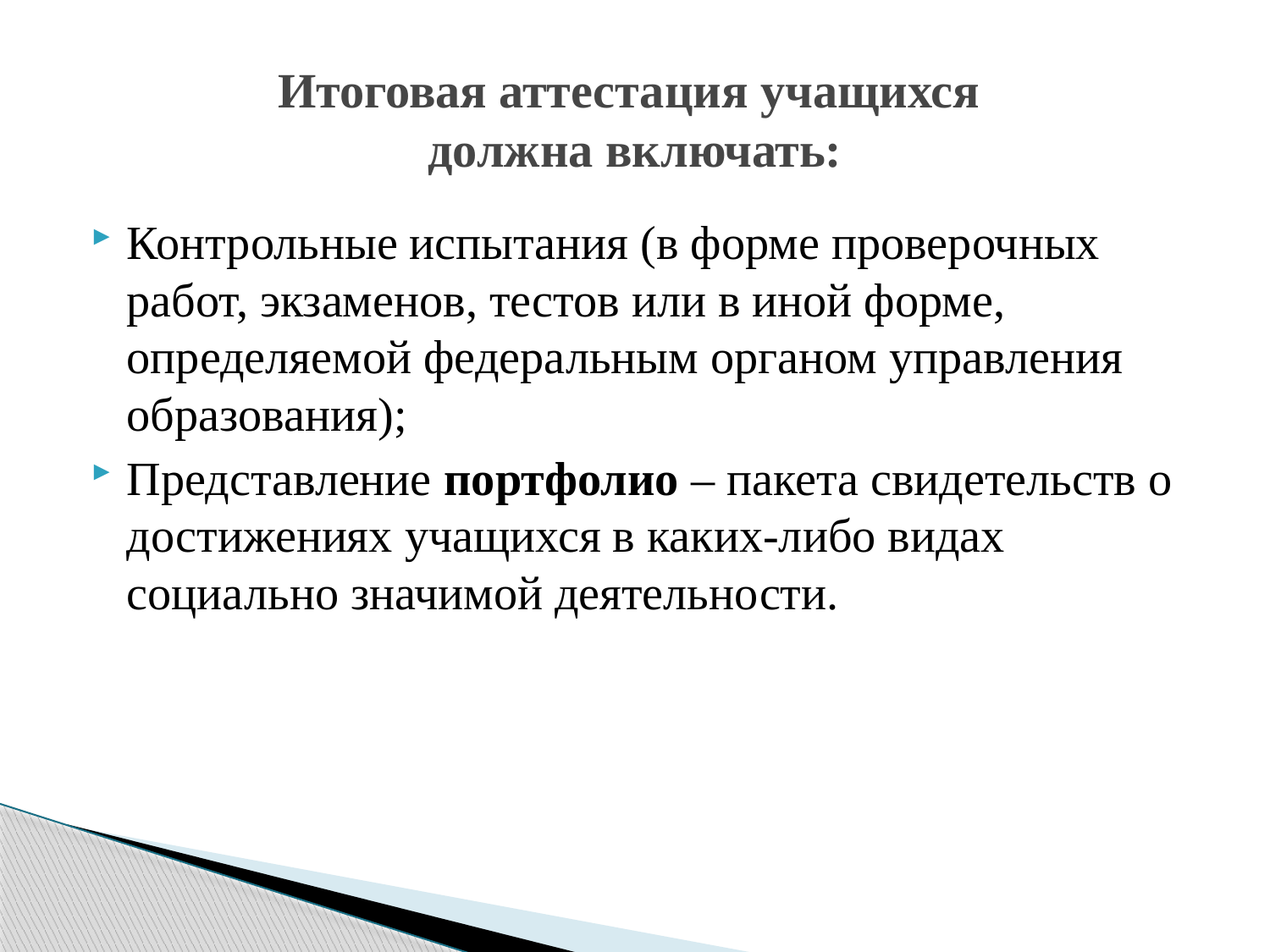

# Итоговая аттестация учащихся должна включать:
Контрольные испытания (в форме проверочных работ, экзаменов, тестов или в иной форме, определяемой федеральным органом управления образования);
Представление портфолио – пакета свидетельств о достижениях учащихся в каких-либо видах социально значимой деятельности.